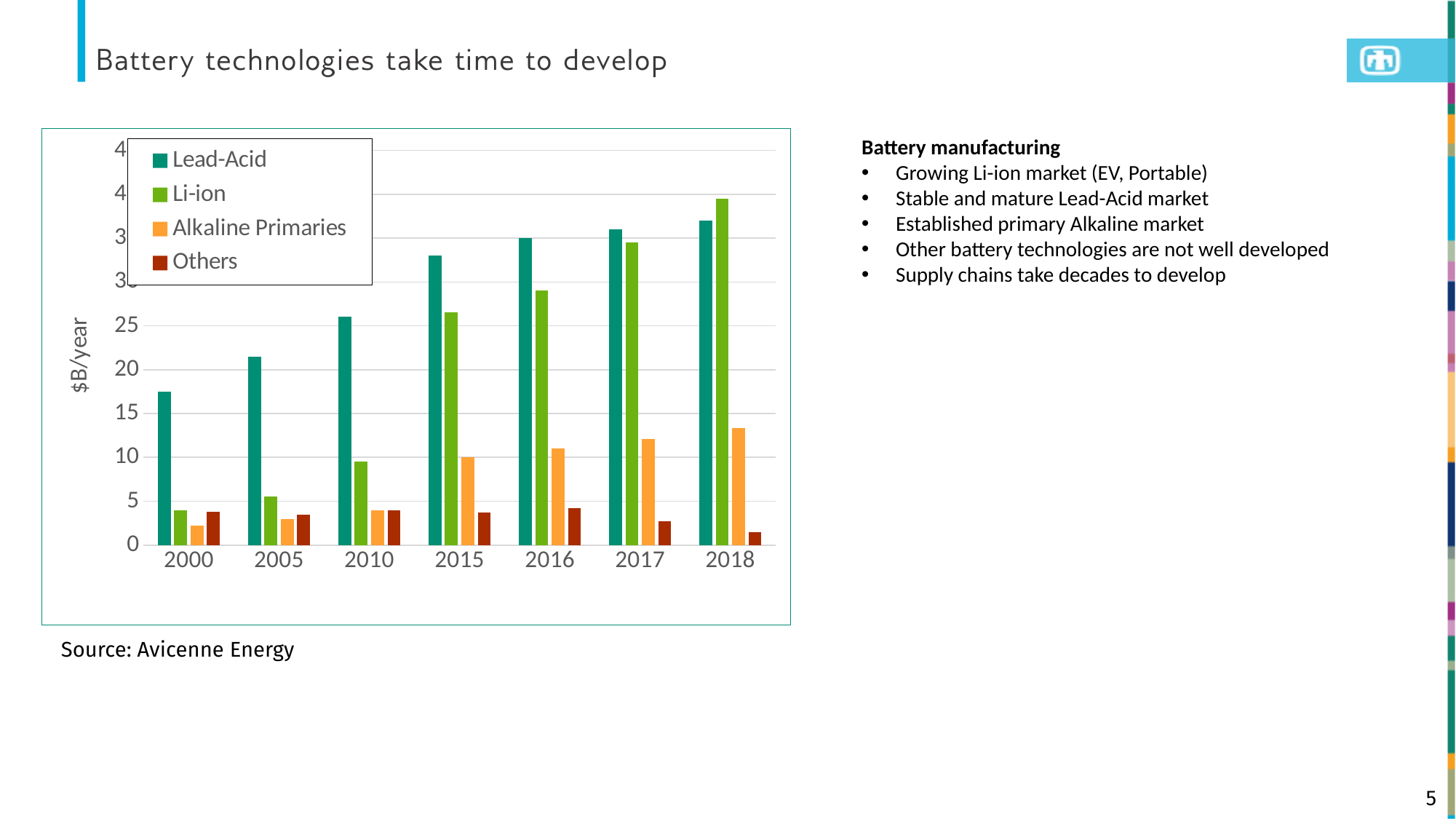

# Battery technologies take time to develop

### Chart

| Category | Lead-Acid | Li-ion | Alkaline Primaries | Others |
|---|---|---|---|---|
| 2000 | 17.5 | 4.0 | 2.25 | 3.8 |
| 2005 | 21.5 | 5.5 | 3.0 | 3.5 |
| 2010 | 26.0 | 9.5 | 4.0 | 4.0 |
| 2015 | 33.0 | 26.5 | 10.0 | 3.75 |
| 2016 | 35.0 | 29.0 | 11.0 | 4.25 |
| 2017 | 36.0 | 34.5 | 12.100000000000001 | 2.75 |
| 2018 | 37.0 | 39.5 | 13.310000000000002 | 1.5 |
Battery manufacturing
Growing Li-ion market (EV, Portable)
Stable and mature Lead-Acid market
Established primary Alkaline market
Other battery technologies are not well developed
Supply chains take decades to develop
Source: Avicenne Energy
5